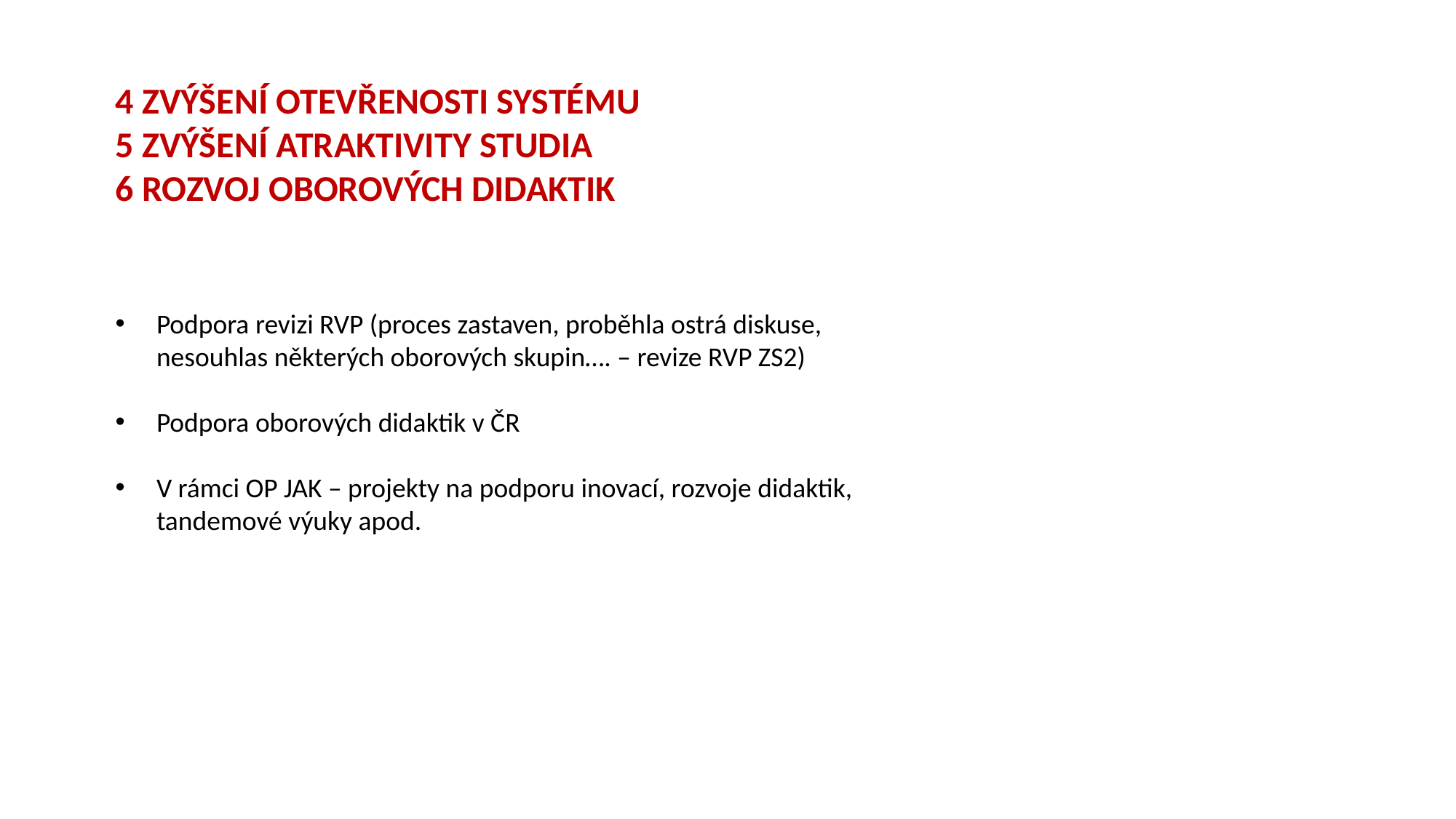

#
4 zvýšení otevřenosti systému
5 zvýšení atraktivity studia
6 rozvoj oborových didaktik

Podpora revizi RVP (proces zastaven, proběhla ostrá diskuse, nesouhlas některých oborových skupin…. – revize RVP ZS2)

Podpora oborových didaktik v ČR

V rámci OP JAK – projekty na podporu inovací, rozvoje didaktik, tandemové výuky apod.